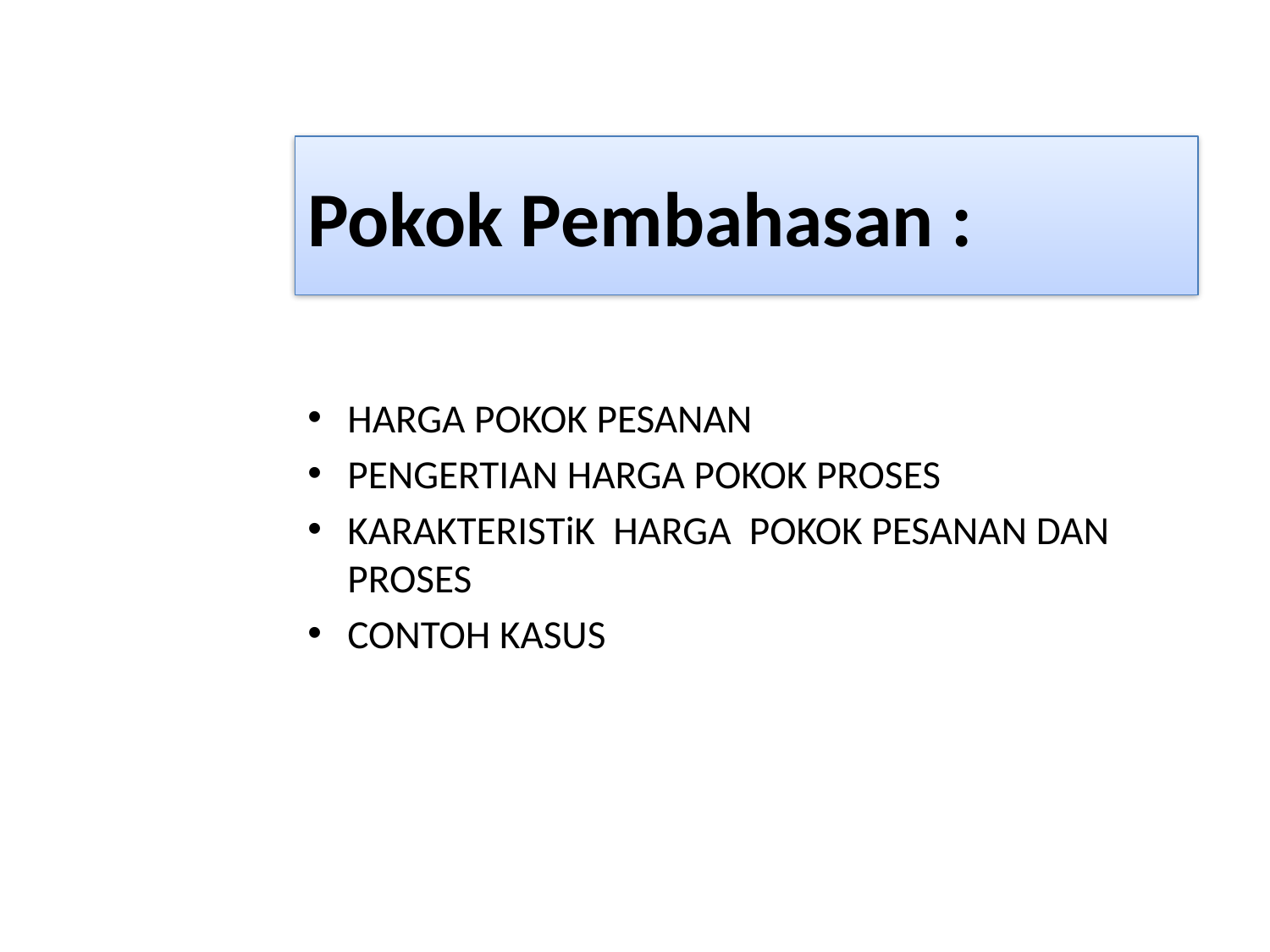

# Pokok Pembahasan :
HARGA POKOK PESANAN
PENGERTIAN HARGA POKOK PROSES
KARAKTERISTiK  HARGA  POKOK PESANAN DAN PROSES
CONTOH KASUS